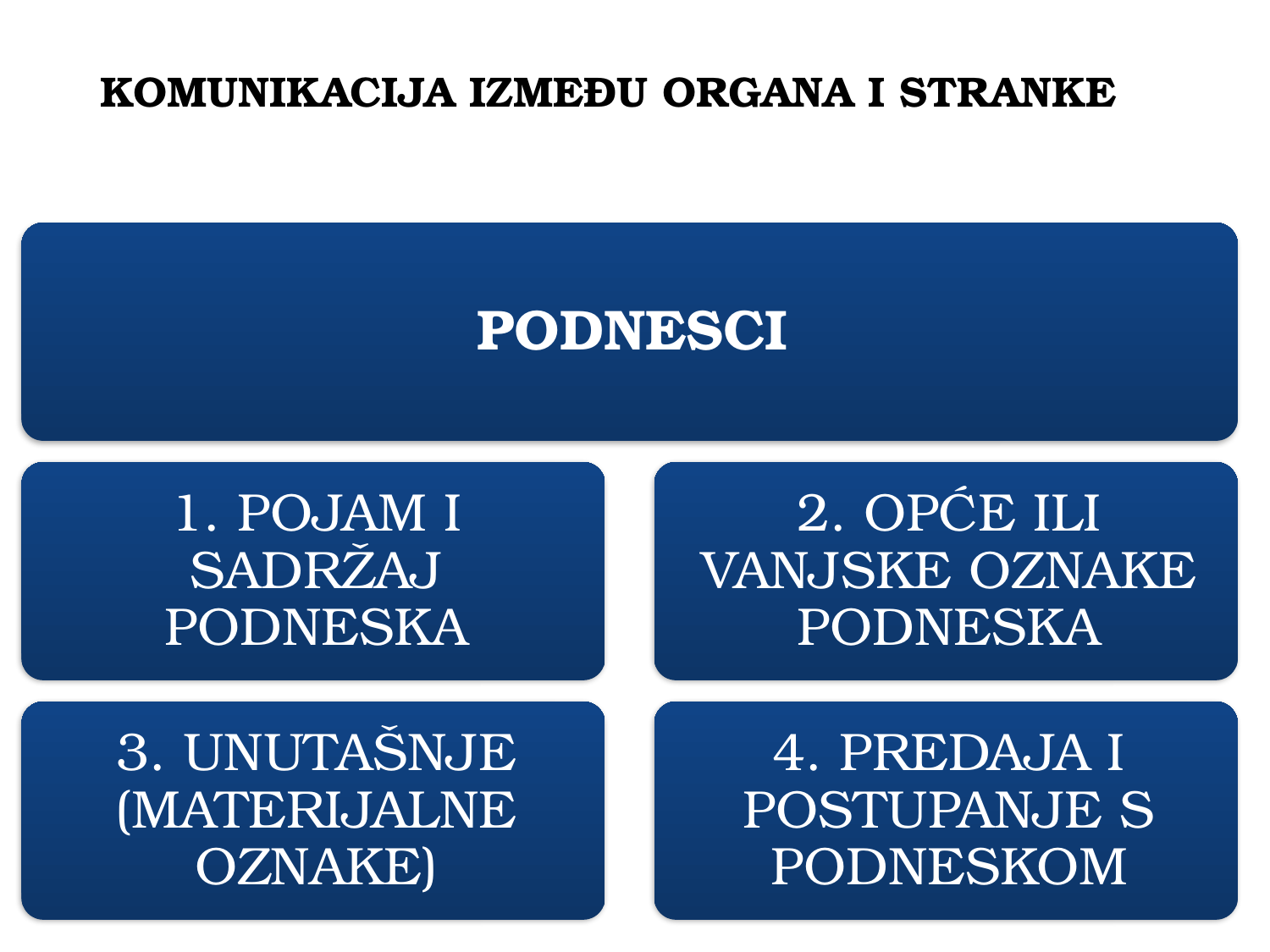

# KOMUNIKACIJA IZMEĐU ORGANA I STRANKE
PODNESCI
1. POJAM I SADRŽAJ PODNESKA
3. UNUTAŠNJE (MATERIJALNE OZNAKE)
2. OPĆE ILI VANJSKE OZNAKE PODNESKA
4. PREDAJA I POSTUPANJE S PODNESKOM